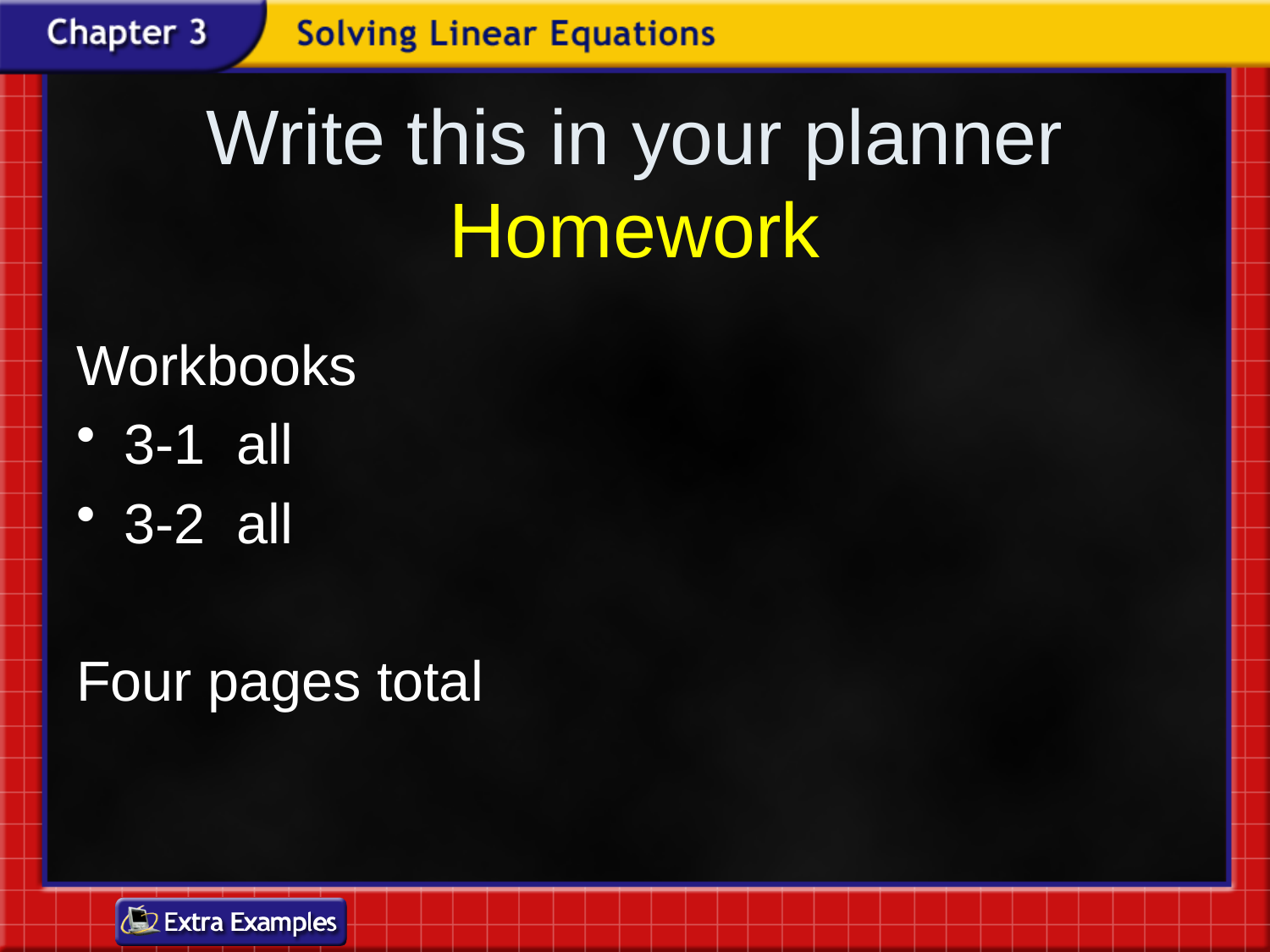

# Write this in your planner Homework
Workbooks
3-1  all
3-2  all

Four pages total